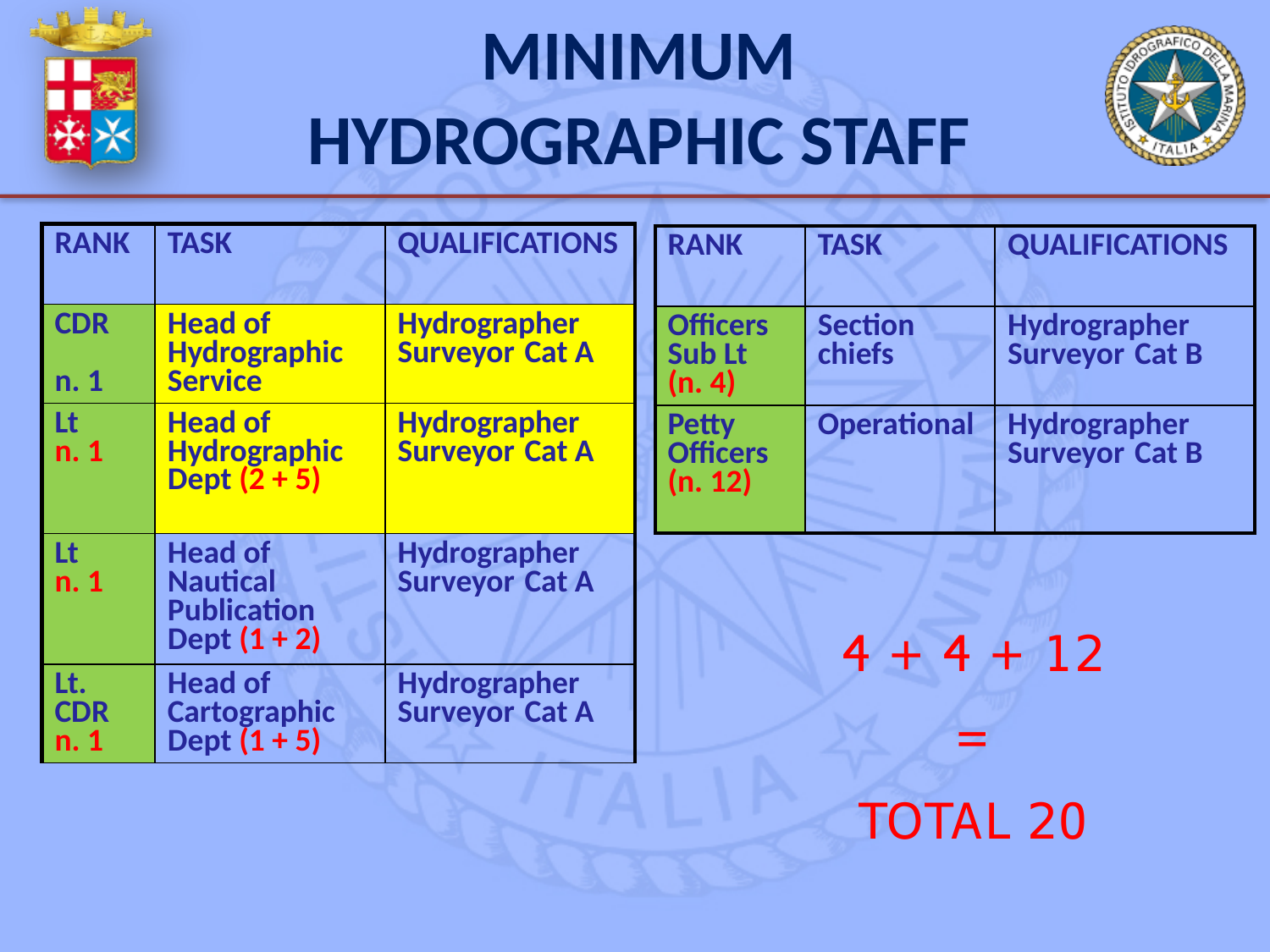

MINIMUM
HYDROGRAPHIC STAFF
| RANK | TASK | QUALIFICATIONS |
| --- | --- | --- |
| CDR n. 1 | Head of Hydrographic Service | Hydrographer Surveyor Cat A |
| Lt n. 1 | Head of Hydrographic Dept (2 + 5) | Hydrographer Surveyor Cat A |
| Lt n. 1 | Head of Nautical Publication Dept (1 + 2) | Hydrographer Surveyor Cat A |
| Lt. CDR n. 1 | Head of Cartographic Dept (1 + 5) | Hydrographer Surveyor Cat A |
| RANK | TASK | QUALIFICATIONS |
| --- | --- | --- |
| Officers Sub Lt (n. 4) | Section chiefs | Hydrographer Surveyor Cat B |
| Petty Officers (n. 12) | Operational | Hydrographer Surveyor Cat B |
4 + 4 + 12
=
TOTAL 20